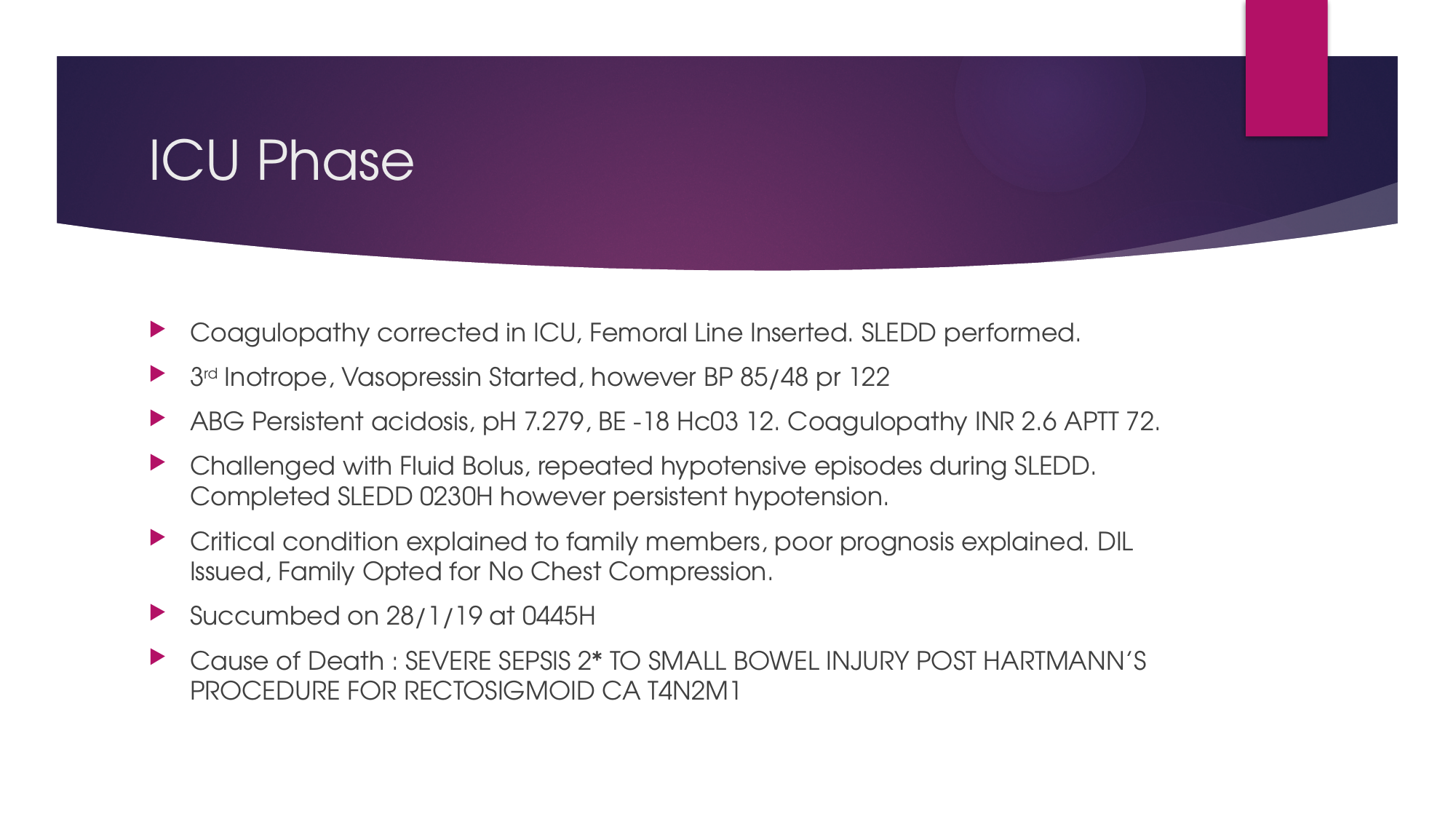

# ICU Phase
Coagulopathy corrected in ICU, Femoral Line Inserted. SLEDD performed.
3rd Inotrope, Vasopressin Started, however BP 85/48 pr 122
ABG Persistent acidosis, pH 7.279, BE -18 Hc03 12. Coagulopathy INR 2.6 APTT 72.
Challenged with Fluid Bolus, repeated hypotensive episodes during SLEDD. Completed SLEDD 0230H however persistent hypotension.
Critical condition explained to family members, poor prognosis explained. DIL Issued, Family Opted for No Chest Compression.
Succumbed on 28/1/19 at 0445H
Cause of Death : SEVERE SEPSIS 2* TO SMALL BOWEL INJURY POST HARTMANN’S PROCEDURE FOR RECTOSIGMOID CA T4N2M1